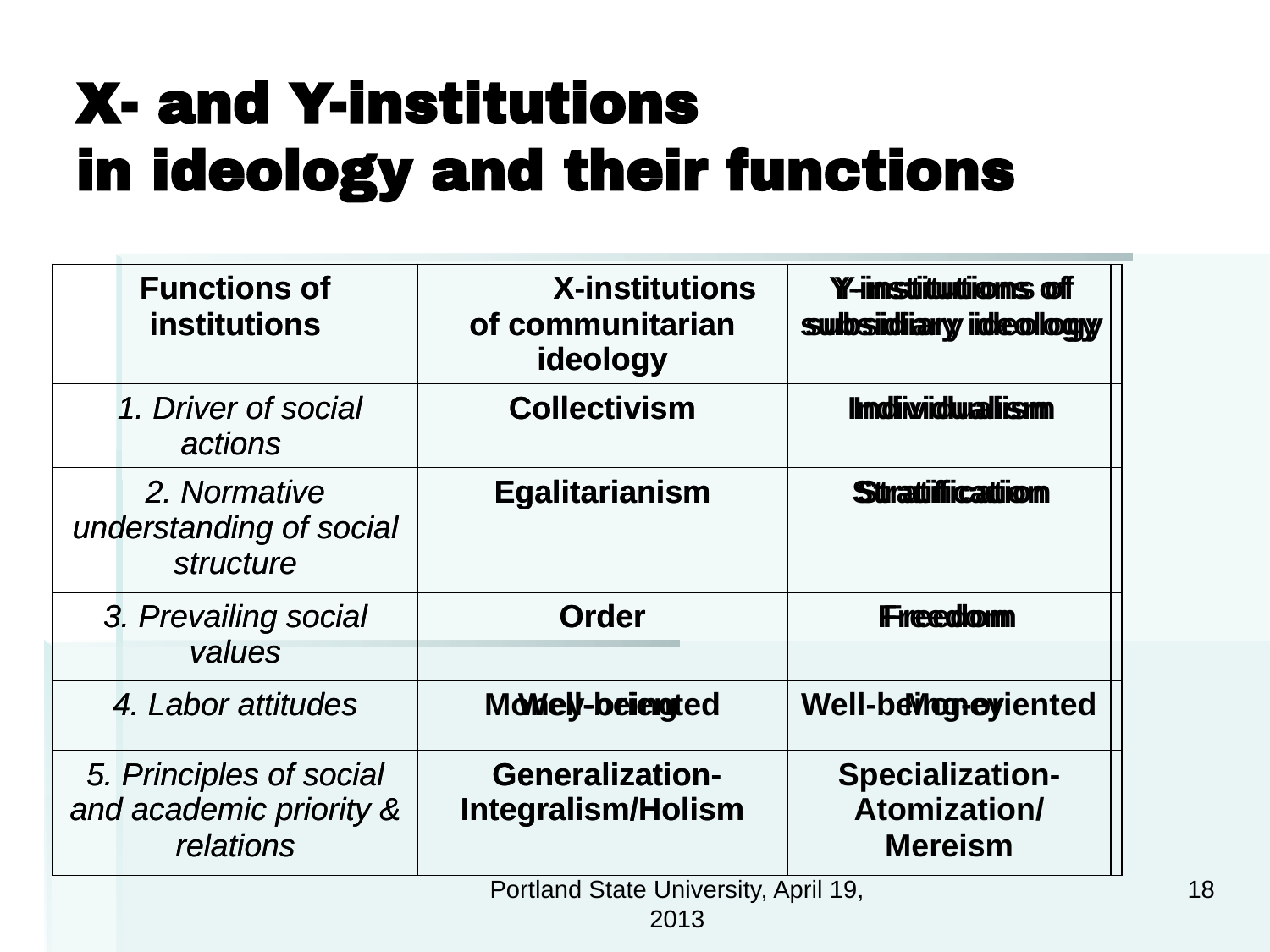

# X- and Y-institutions in ideology and their functions
| Functions of institutions | X-institutions of communitarian ideology | Y-institutions of subsidiary ideology |
| --- | --- | --- |
| 1. Driver of social actions | Collectivism | Individualism |
| 2. Normative understanding of social structure | Egalitarianism | Stratification |
| 3. Prevailing social values | Order | Freedom |
| 4. Labor attitudes | Money-oriented | Well-being-oriented |
| 5. Principles of social and academic priority & relations | Generalization-Integralism/Holism | Specialization-Atomization/Mereism |
| Functions of institutions | X-institutions of communitarian ideology | Y-institutions of subsidiary ideology |
| --- | --- | --- |
| 1. Driver of social actions | Collectivism | Individualism |
| 2. Normative understanding of social structure | Egalitarianism | Stratification |
| 3. Prevailing social values | Order | Freedom |
| 4. Labor attitudes | Well-being | Money |
| 5. Principles of social and academic priority & relations | Generalization-Integralism/Holism |  |
Portland State University, April 19, 2013
18